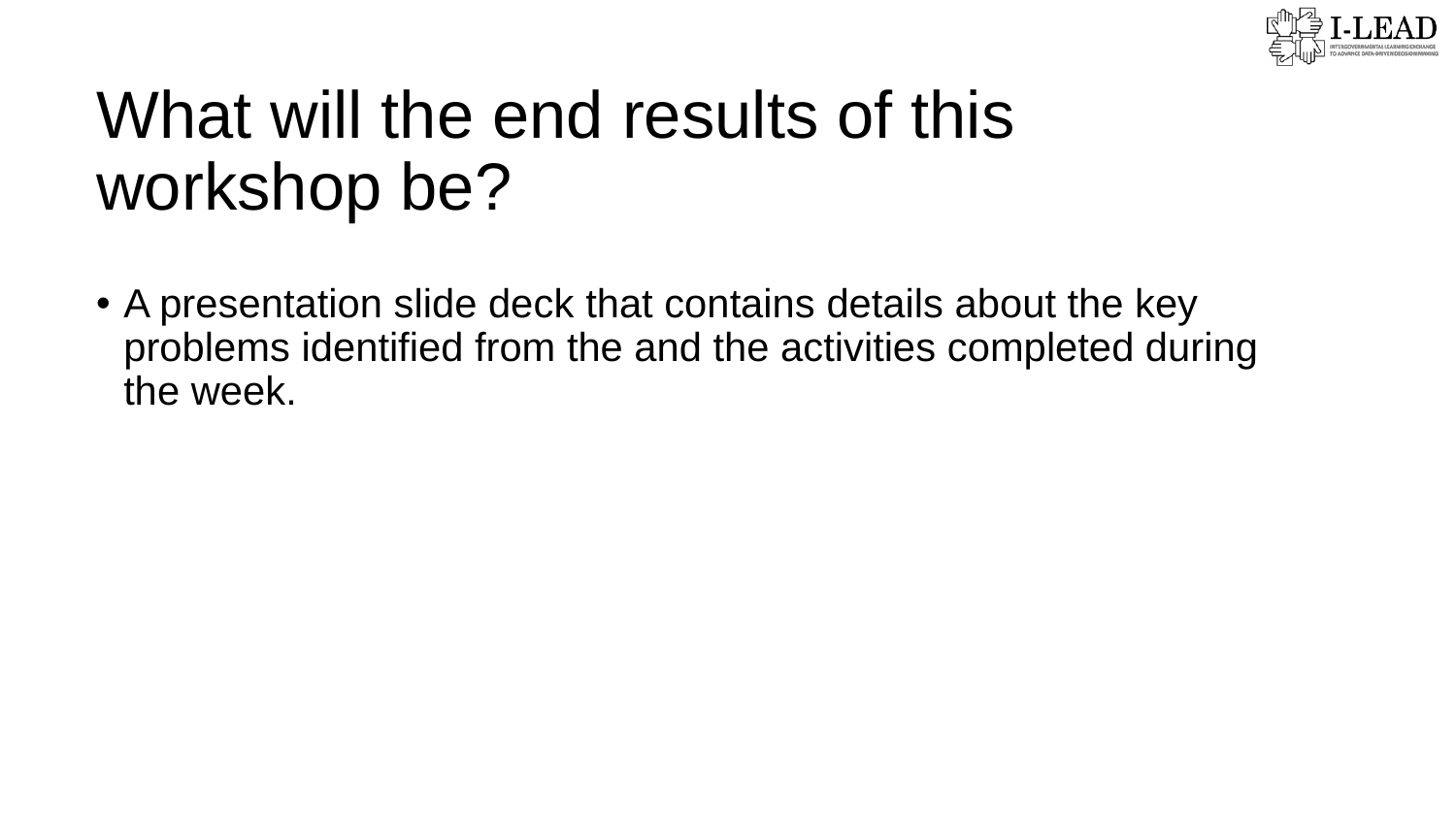

What will the end results of this workshop be?
A presentation slide deck that contains details about the key problems identified from the and the activities completed during the week. ​